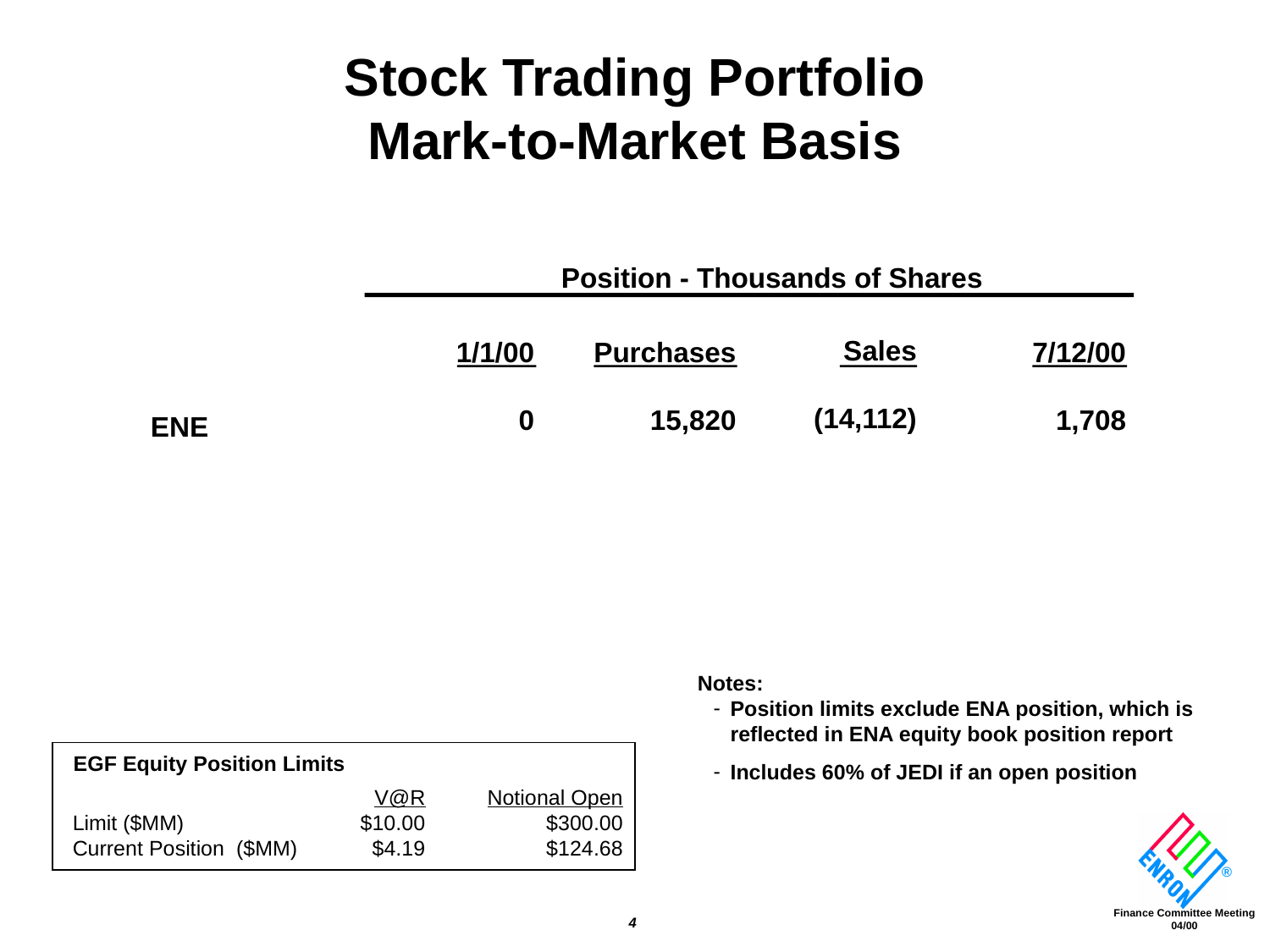

# Stock Trading Portfolio Mark-to-Market Basis
Position - Thousands of Shares

Sales

(14,112)

1/1/00

0

Purchases

15,820

7/12/00

1,708

ENE

Notes:
Position limits exclude ENA position, which is reflected in ENA equity book position report
Includes 60% of JEDI if an open position

EGF Equity Position Limits
V@R
$10.00
$4.19
Notional Open
$300.00
$124.68
Limit ($MM)
Current Position  ($MM)